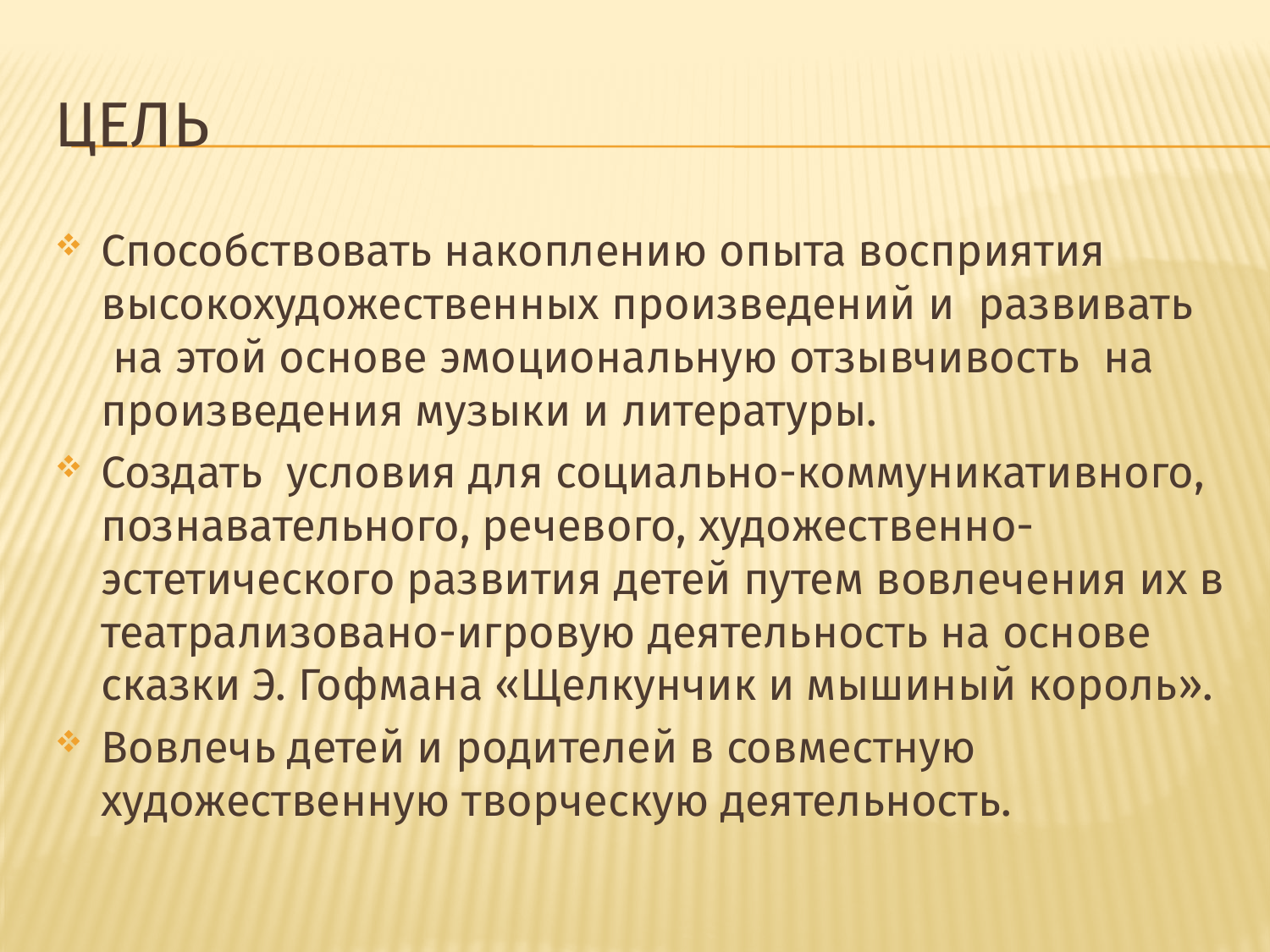

# цель
Способствовать накоплению опыта восприятия высокохудожественных произведений и  развивать  на этой основе эмоциональную отзывчивость  на произведения музыки и литературы.
Создать  условия для социально-коммуникативного, познавательного, речевого, художественно-эстетического развития детей путем вовлечения их в театрализовано-игровую деятельность на основе сказки Э. Гофмана «Щелкунчик и мышиный король».
Вовлечь детей и родителей в совместную художественную творческую деятельность.